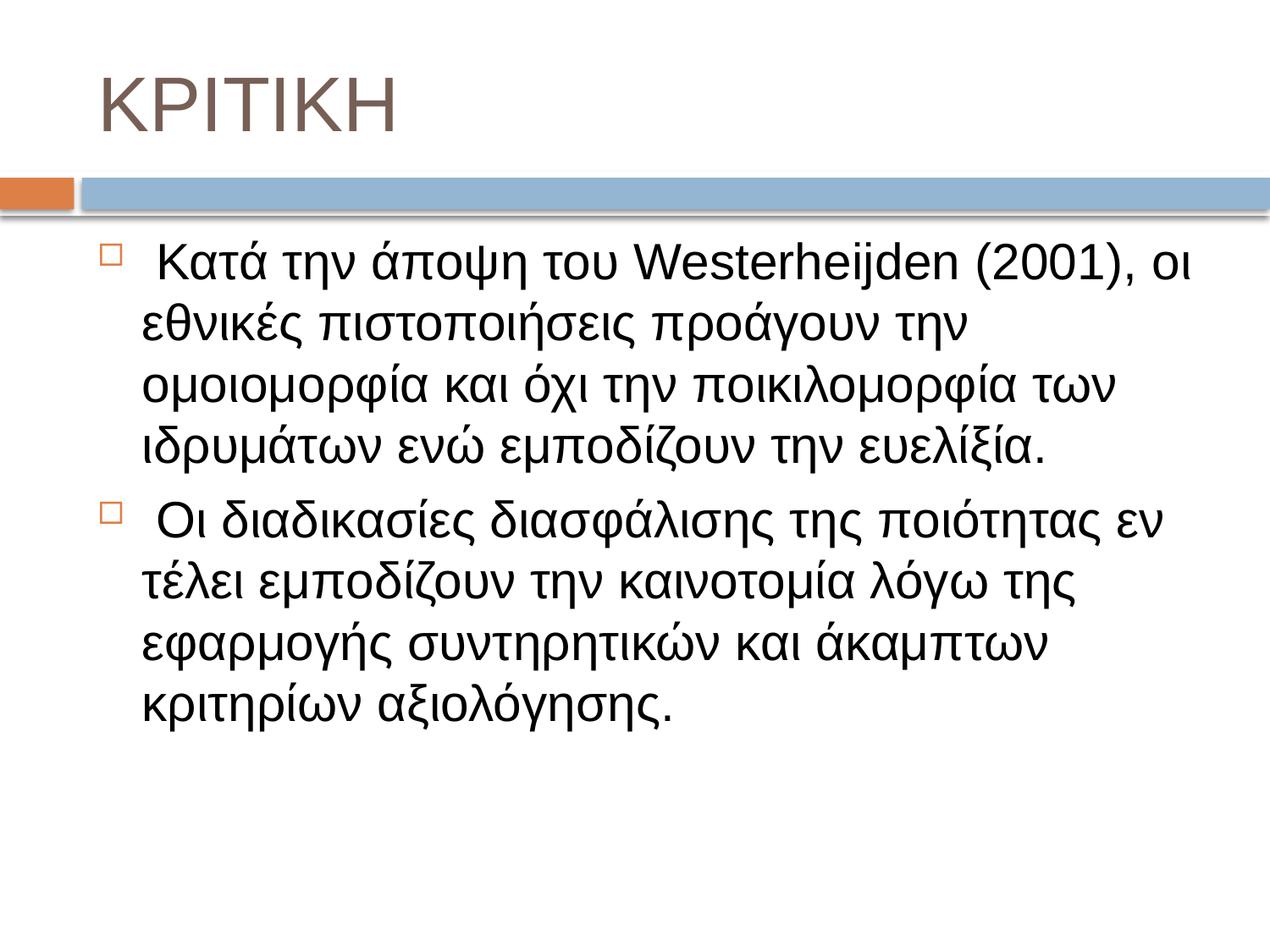

# KΡΙΤΙΚΗ
 Κατά την άποψη του Westerheijden (2001), οι εθνικές πιστοποιήσεις προάγουν την ομοιομορφία και όχι την ποικιλομορφία των ιδρυμάτων ενώ εμποδίζουν την ευελίξία.
 Οι διαδικασίες διασφάλισης της ποιότητας εν τέλει εμποδίζουν την καινοτομία λόγω της εφαρμογής συντηρητικών και άκαμπτων κριτηρίων αξιολόγησης.